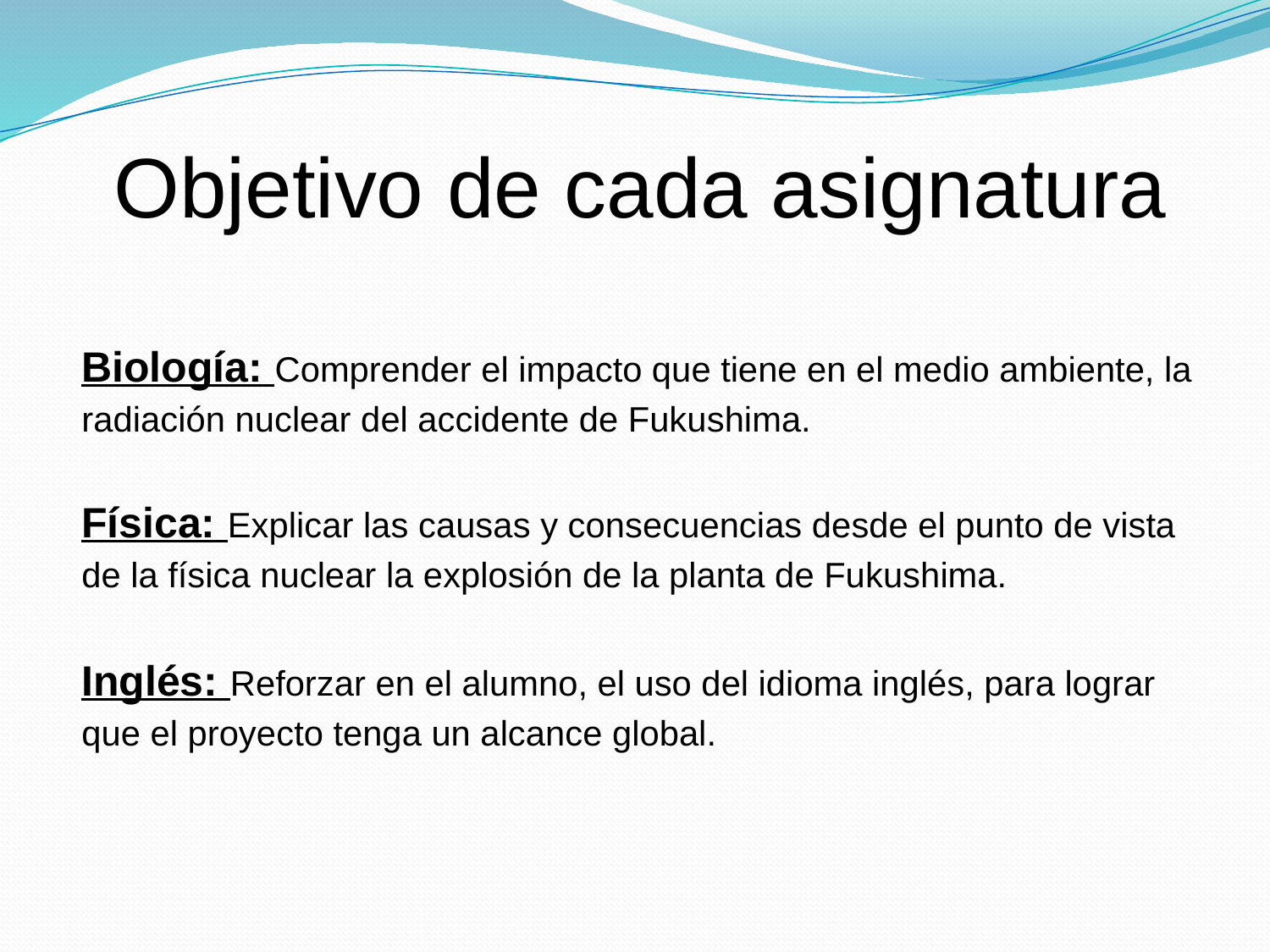

# Objetivo de cada asignatura
Biología: Comprender el impacto que tiene en el medio ambiente, la radiación nuclear del accidente de Fukushima.

Física: Explicar las causas y consecuencias desde el punto de vista de la física nuclear la explosión de la planta de Fukushima.

Inglés: Reforzar en el alumno, el uso del idioma inglés, para lograr que el proyecto tenga un alcance global.